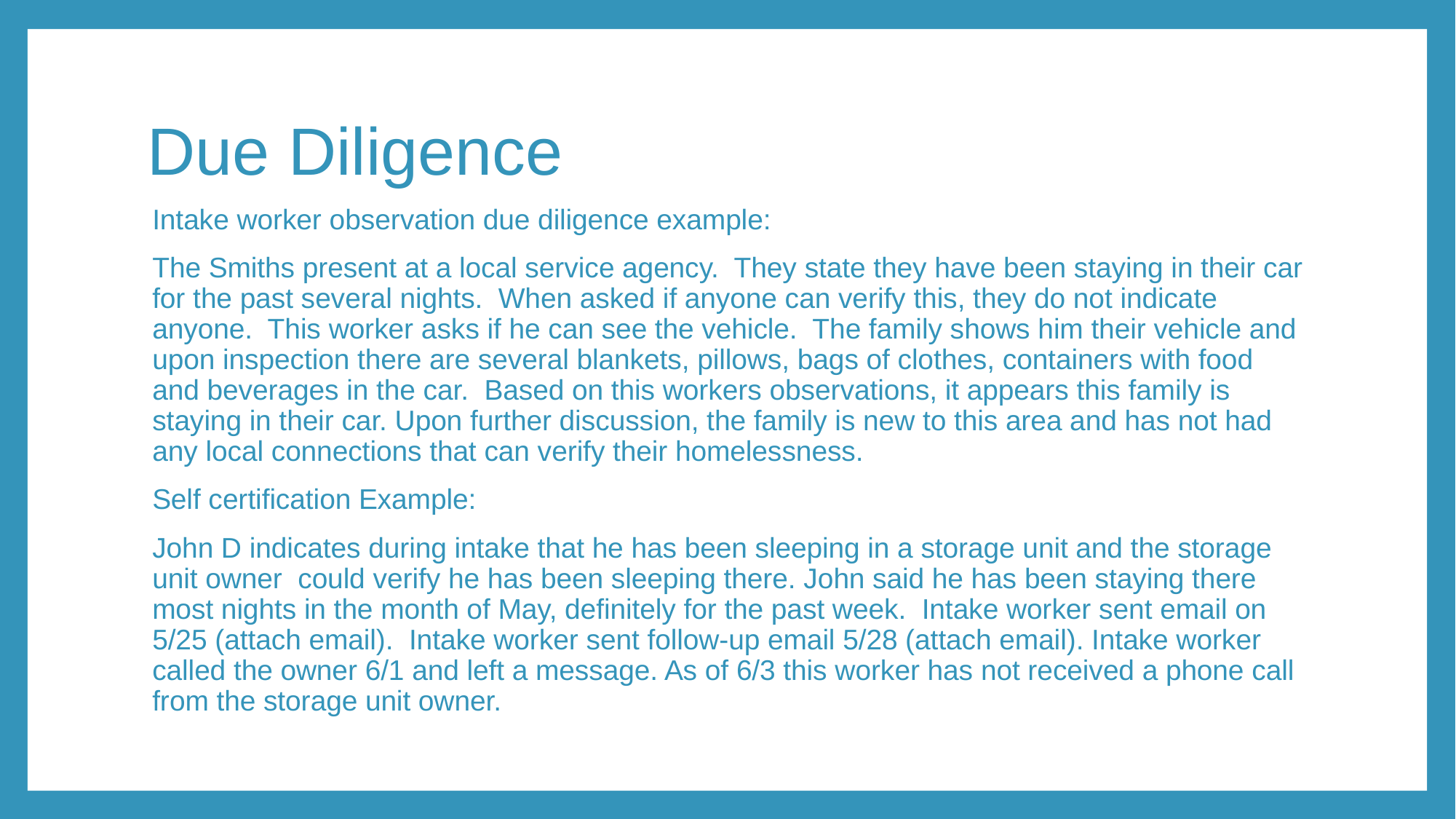

# Due Diligence
Intake worker observation due diligence example:
The Smiths present at a local service agency.  They state they have been staying in their car for the past several nights.  When asked if anyone can verify this, they do not indicate anyone.  This worker asks if he can see the vehicle.  The family shows him their vehicle and upon inspection there are several blankets, pillows, bags of clothes, containers with food and beverages in the car.  Based on this workers observations, it appears this family is staying in their car. Upon further discussion, the family is new to this area and has not had any local connections that can verify their homelessness.
Self certification Example:
John D indicates during intake that he has been sleeping in a storage unit and the storage unit owner  could verify he has been sleeping there. John said he has been staying there most nights in the month of May, definitely for the past week.  Intake worker sent email on 5/25 (attach email).  Intake worker sent follow-up email 5/28 (attach email). Intake worker called the owner 6/1 and left a message. As of 6/3 this worker has not received a phone call from the storage unit owner.